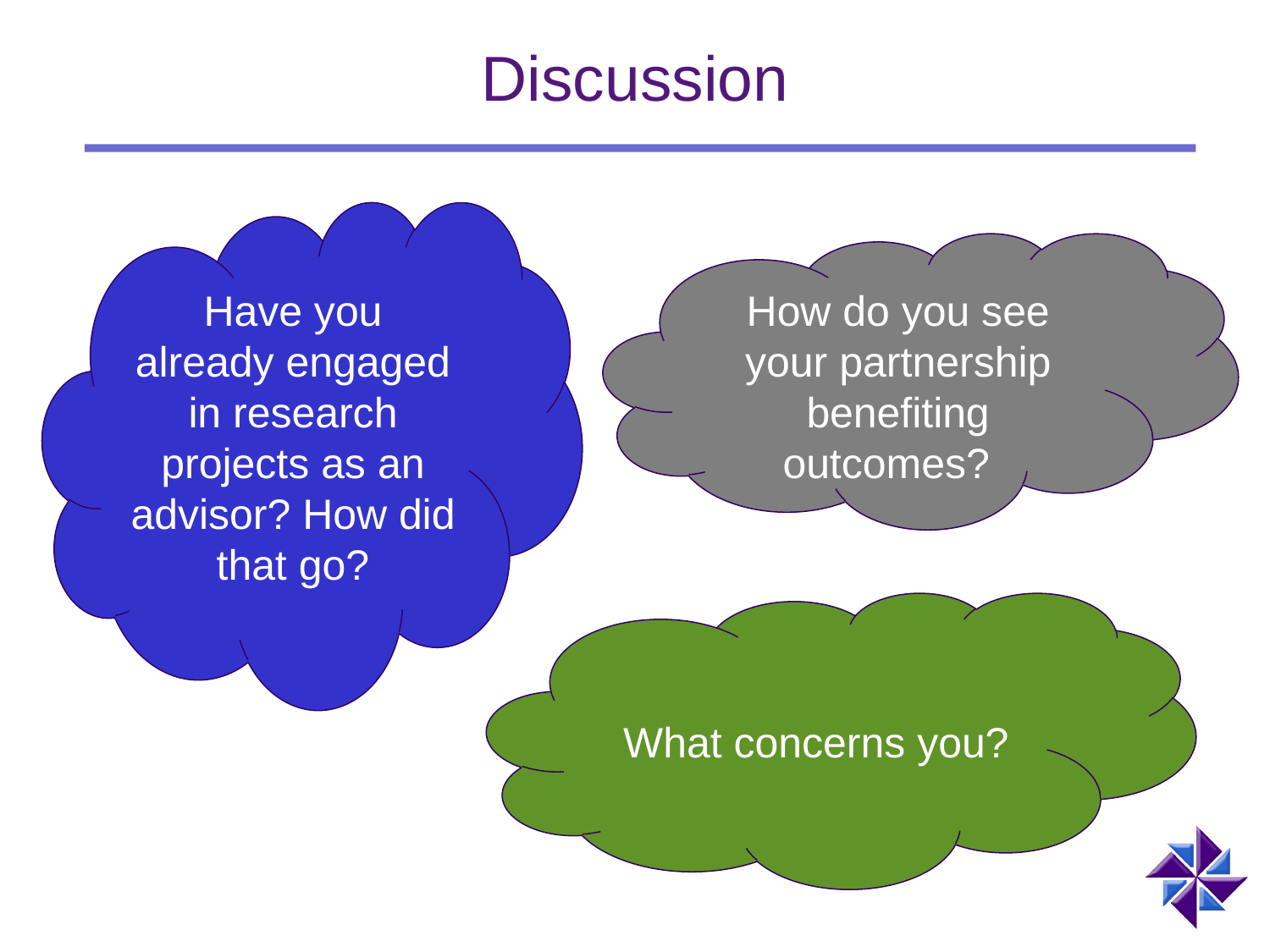

# Discussion

Have you already engaged in research projects as an advisor? How did that go?
How do you see your partnership benefiting outcomes?

What concerns you?